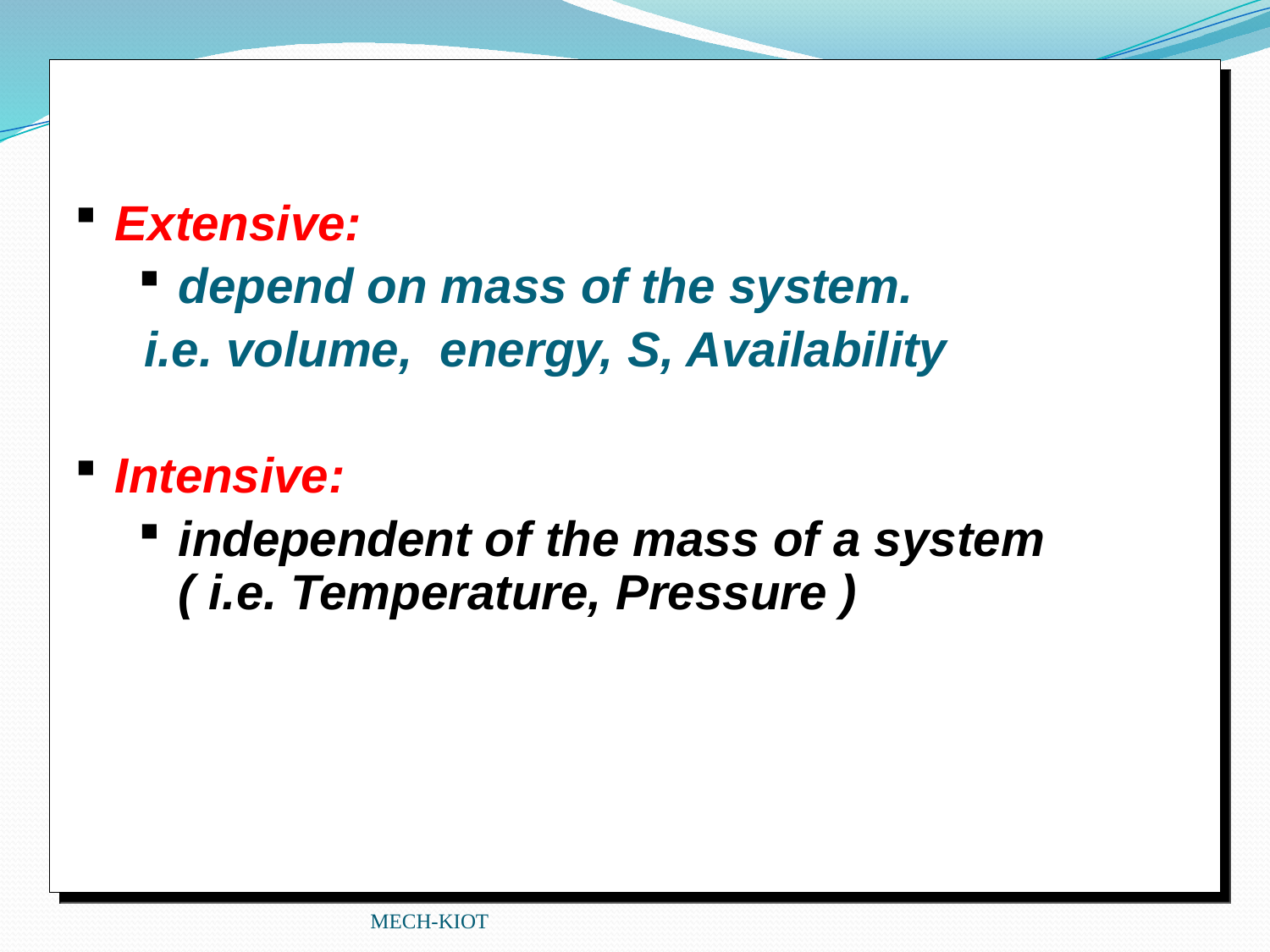

Extensive:
depend on mass of the system.
     i.e. volume,  energy, S, Availability

Intensive:
independent of the mass of a system           ( i.e. Temperature, Pressure )

MECH-KIOT